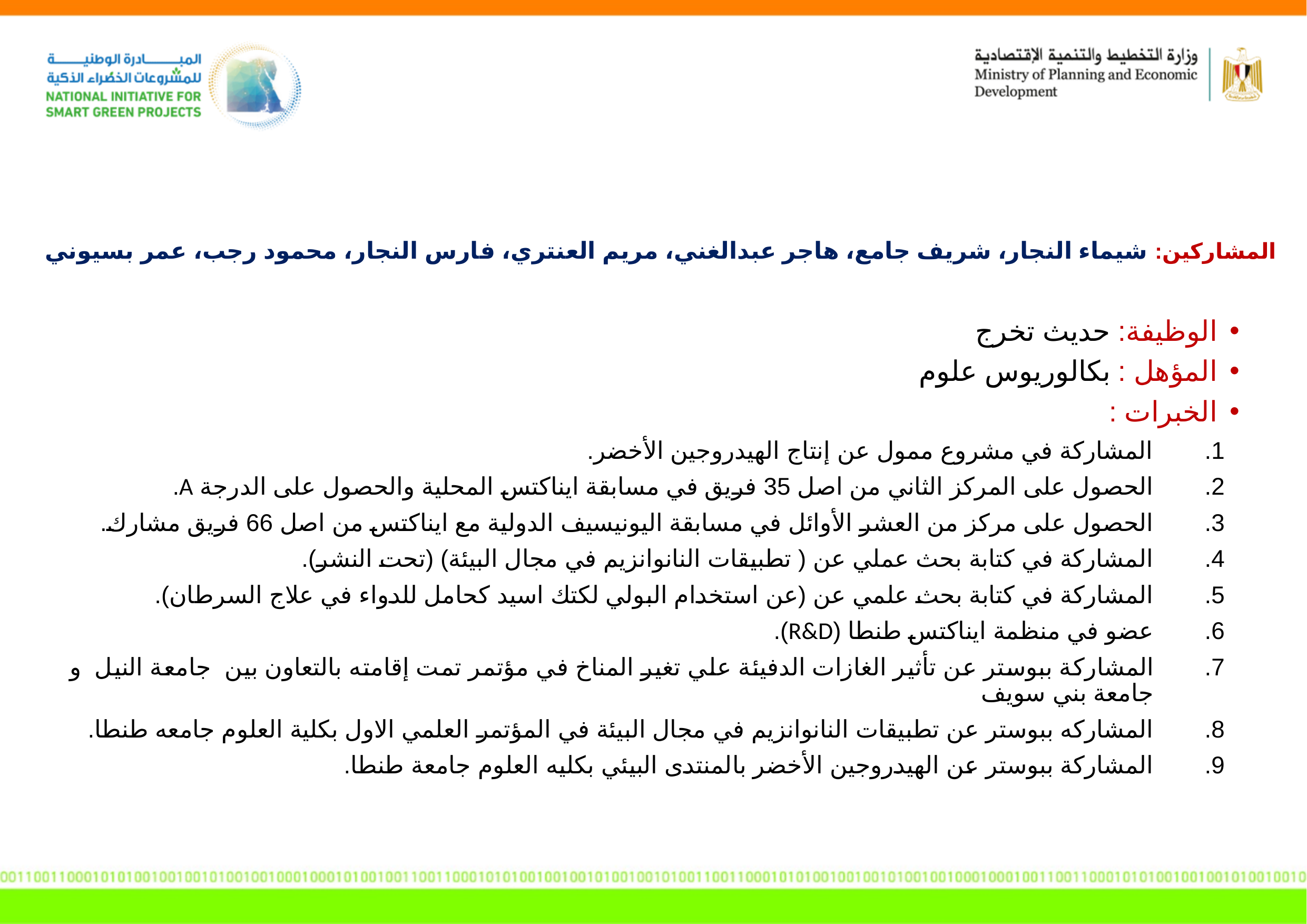

المشاركين: شيماء النجار، شريف جامع، هاجر عبدالغني، مريم العنتري، فارس النجار، محمود رجب، عمر بسيوني
الوظيفة: حديث تخرج
المؤهل : بكالوريوس علوم
الخبرات :
المشاركة في مشروع ممول عن إنتاج الهيدروجين الأخضر.
الحصول على المركز الثاني من اصل 35 فريق في مسابقة ايناكتس المحلية والحصول على الدرجة A.
الحصول على مركز من العشر الأوائل في مسابقة اليونيسيف الدولية مع ايناكتس من اصل 66 فريق مشارك.
المشاركة في كتابة بحث عملي عن ( تطبيقات النانوانزيم في مجال البيئة) (تحت النشر).
المشاركة في كتابة بحث علمي عن (عن استخدام البولي لكتك اسيد كحامل للدواء في علاج السرطان).
عضو في منظمة ايناكتس طنطا (R&D).
المشاركة ببوستر عن تأثير الغازات الدفيئة علي تغير المناخ في مؤتمر تمت إقامته بالتعاون بين  جامعة النيل  و جامعة بني سويف
المشاركه ببوستر عن تطبيقات النانوانزيم في مجال البيئة في المؤتمر العلمي الاول بكلية العلوم جامعه طنطا.
المشاركة ببوستر عن الهيدروجين الأخضر بالمنتدى البيئي بكليه العلوم جامعة طنطا.